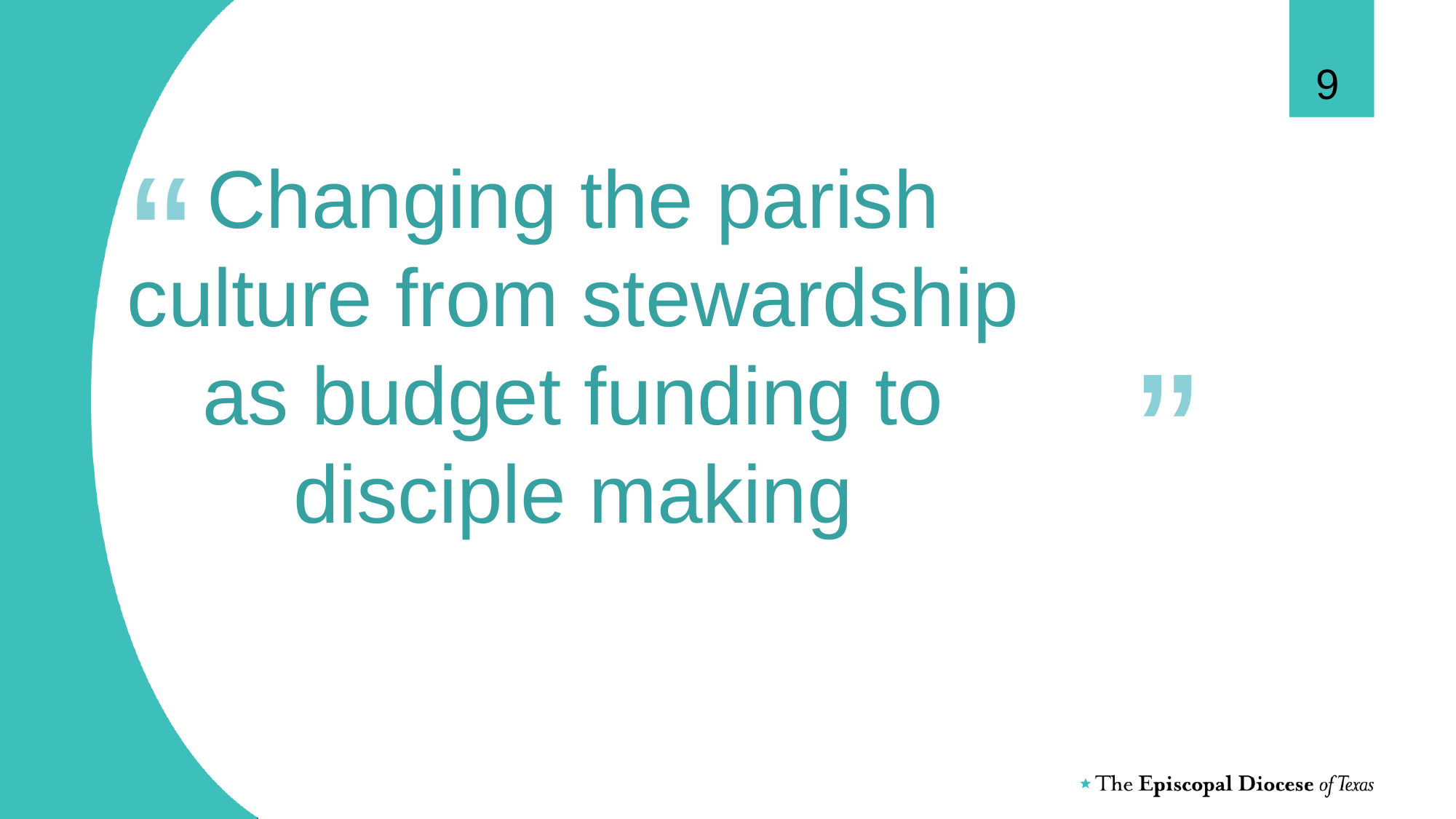

9
# Changing the parish culture from stewardship as budget funding to disciple making